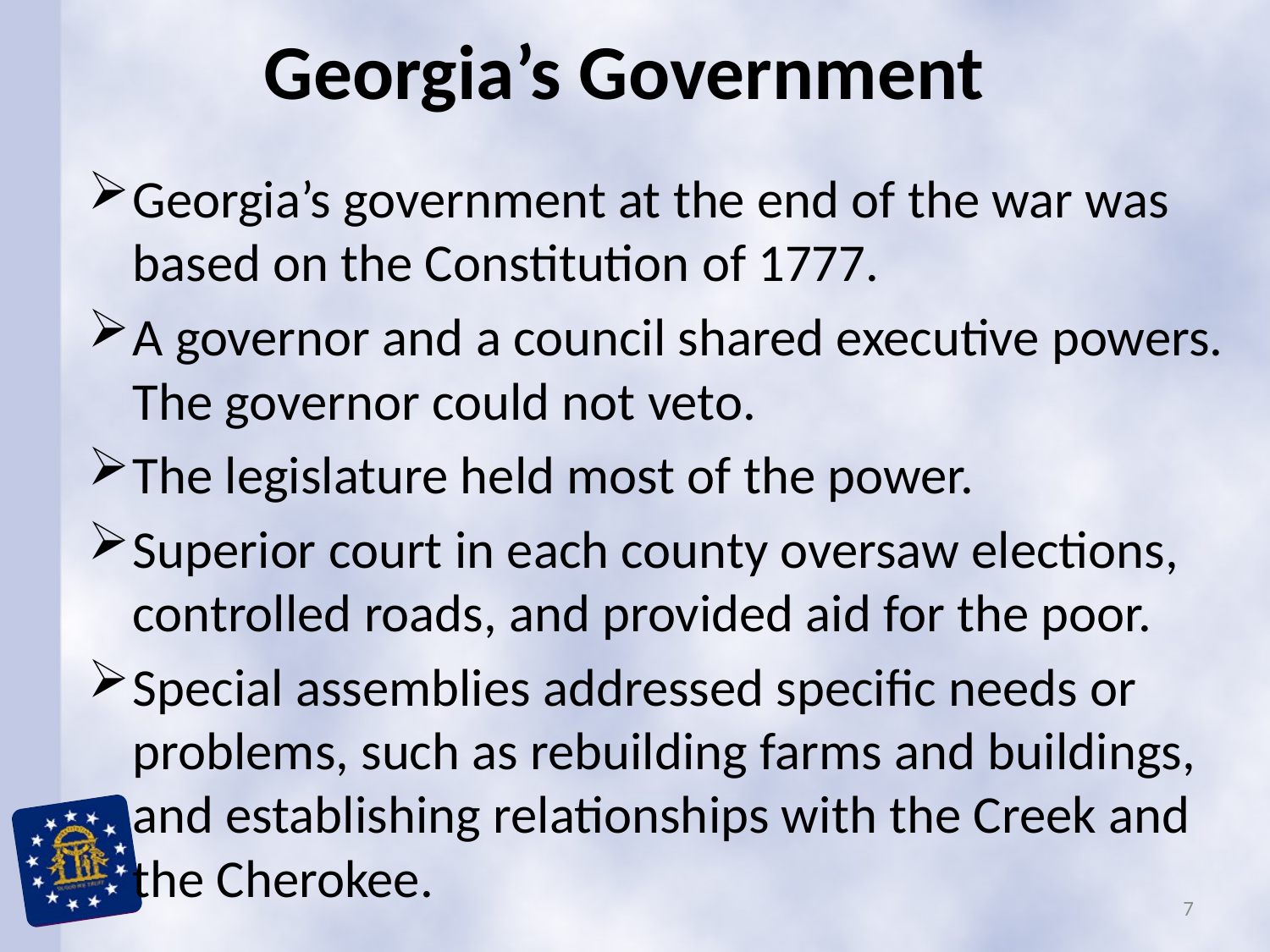

# Georgia’s Government
Georgia’s government at the end of the war was based on the Constitution of 1777.
A governor and a council shared executive powers. The governor could not veto.
The legislature held most of the power.
Superior court in each county oversaw elections, controlled roads, and provided aid for the poor.
Special assemblies addressed specific needs or problems, such as rebuilding farms and buildings, and establishing relationships with the Creek and the Cherokee.

7